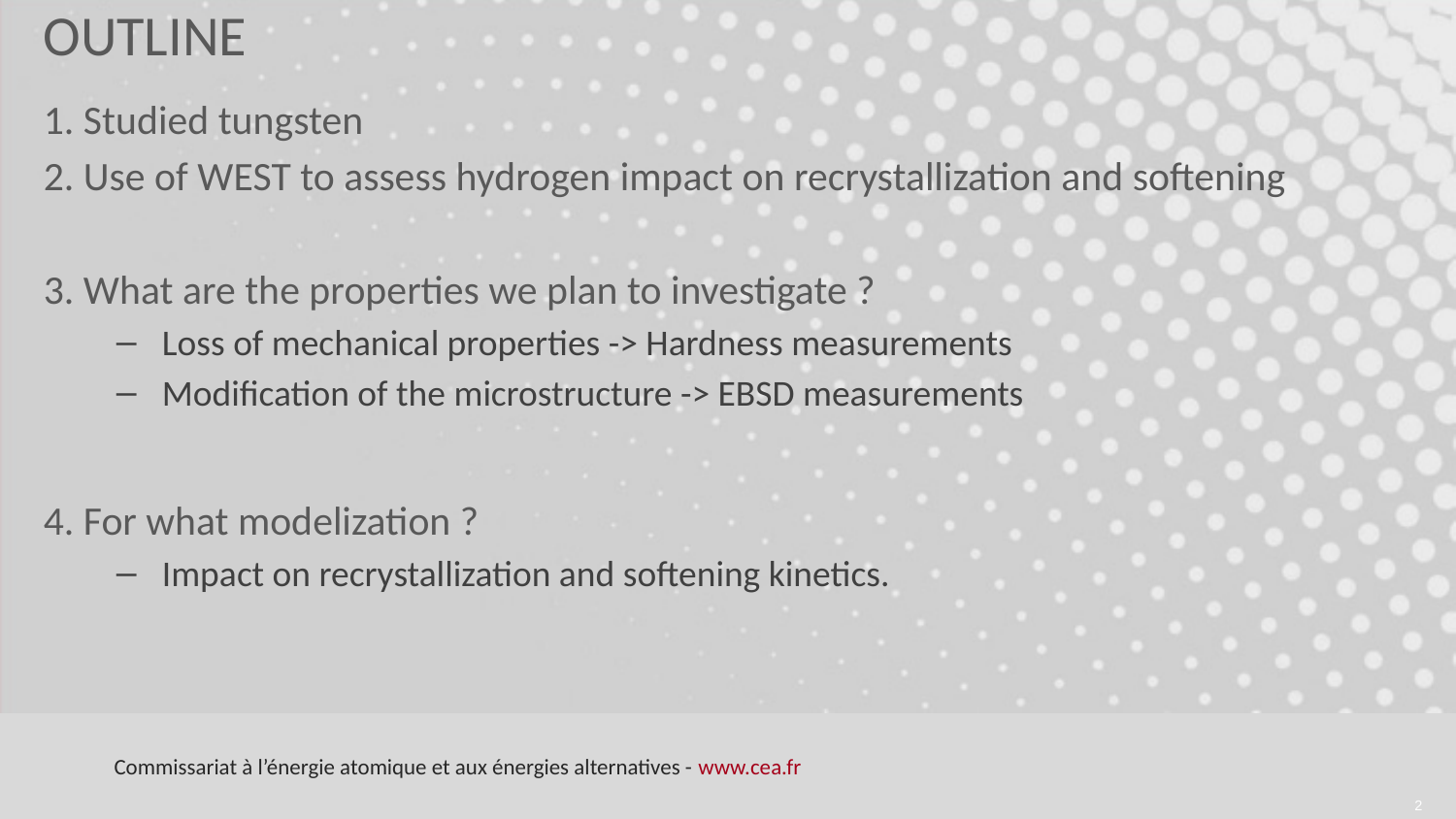

OUTLINE
1. Studied tungsten
2. Use of WEST to assess hydrogen impact on recrystallization and softening

3. What are the properties we plan to investigate ?
Loss of mechanical properties -> Hardness measurements
Modification of the microstructure -> EBSD measurements

4. For what modelization ?
Impact on recrystallization and softening kinetics.
2